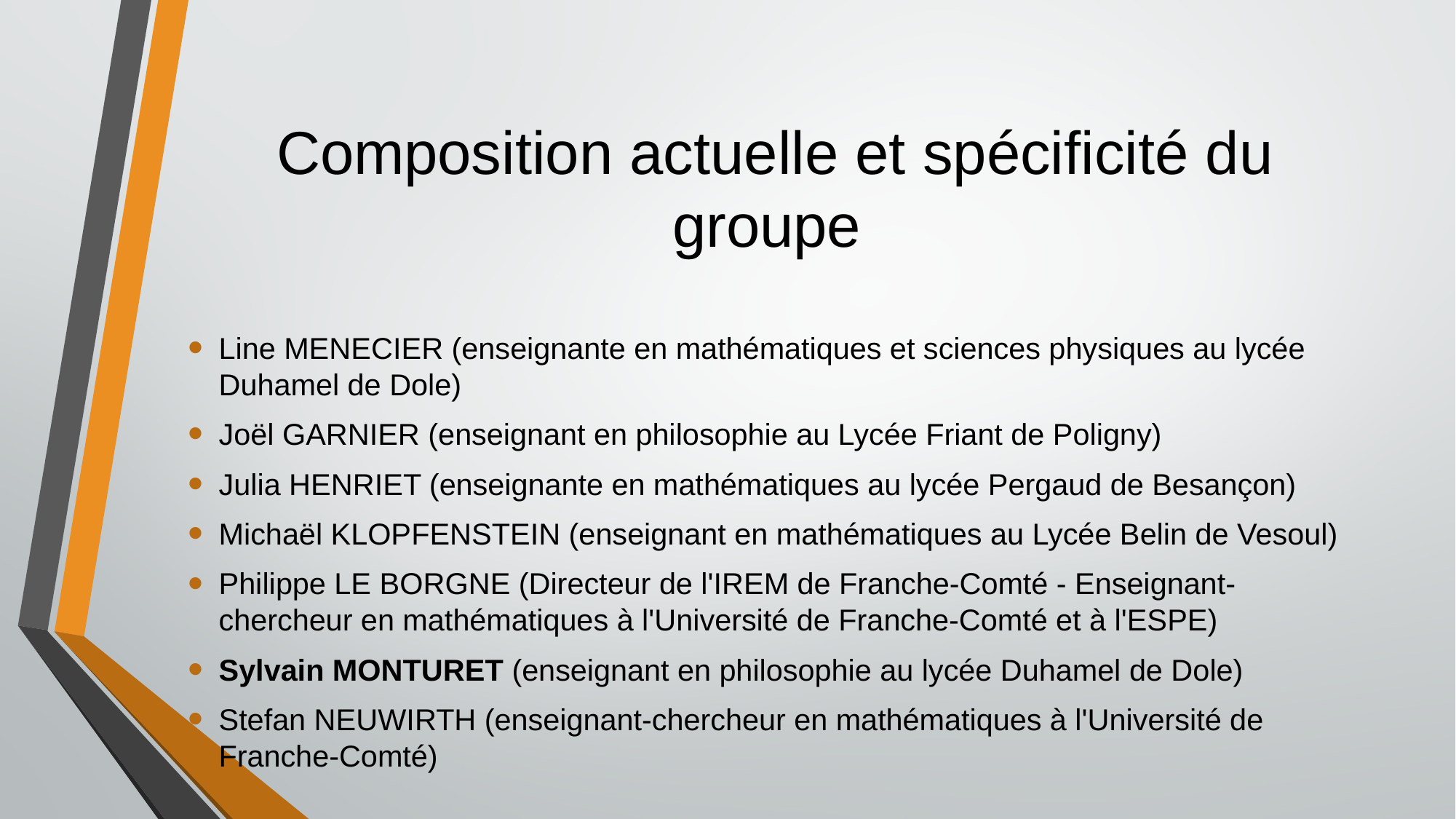

# Composition actuelle et spécificité du groupe
Line MENECIER (enseignante en mathématiques et sciences physiques au lycée Duhamel de Dole)
Joël GARNIER (enseignant en philosophie au Lycée Friant de Poligny)
Julia HENRIET (enseignante en mathématiques au lycée Pergaud de Besançon)
Michaël KLOPFENSTEIN (enseignant en mathématiques au Lycée Belin de Vesoul)
Philippe LE BORGNE (Directeur de l'IREM de Franche-Comté - Enseignant-chercheur en mathématiques à l'Université de Franche-Comté et à l'ESPE)
Sylvain MONTURET (enseignant en philosophie au lycée Duhamel de Dole)
Stefan NEUWIRTH (enseignant-chercheur en mathématiques à l'Université de Franche-Comté)